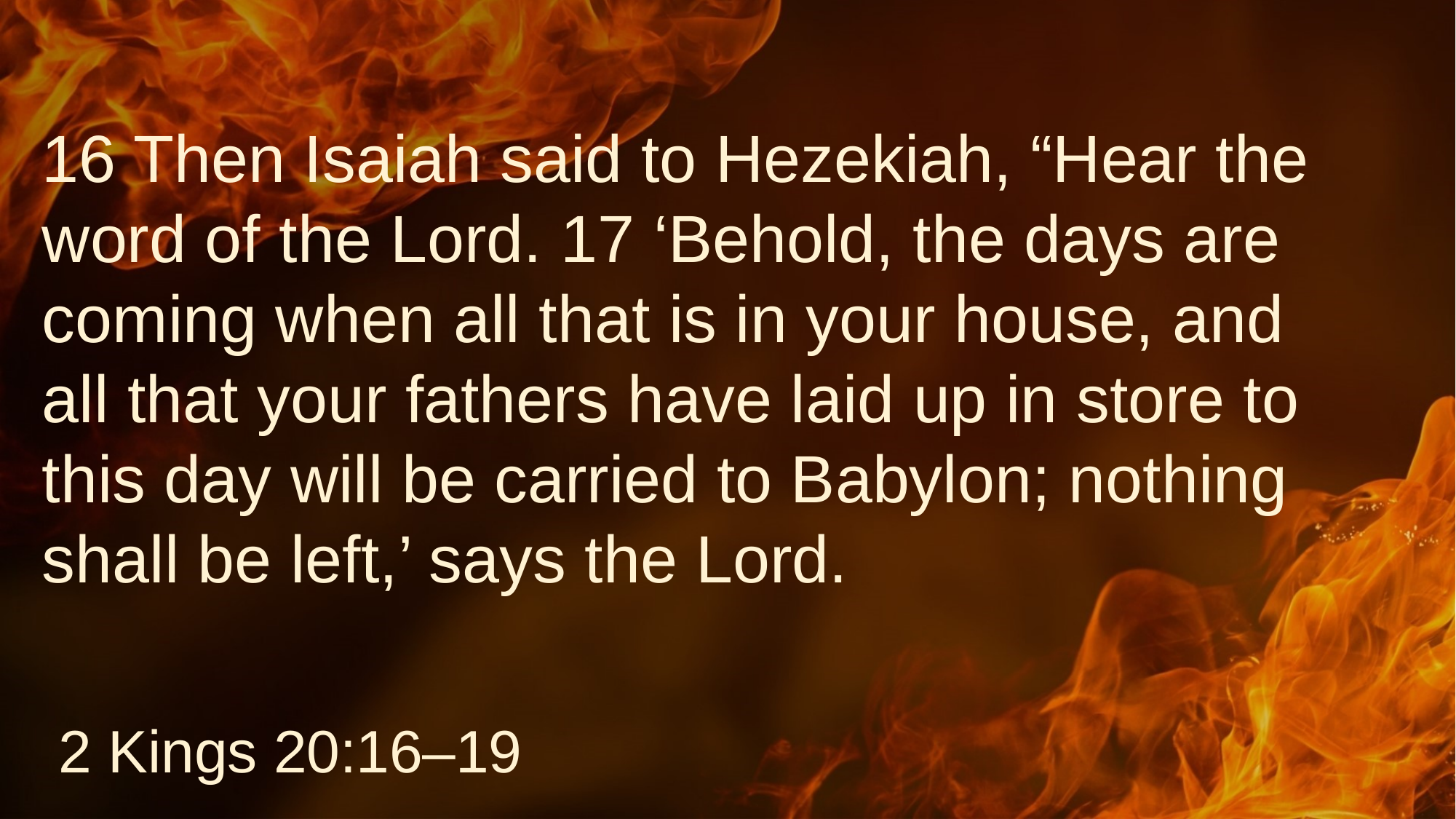

# 16 Then Isaiah said to Hezekiah, “Hear the word of the Lord. 17 ‘Behold, the days are coming when all that is in your house, and all that your fathers have laid up in store to this day will be carried to Babylon; nothing shall be left,’ says the Lord.
2 Kings 20:16–19